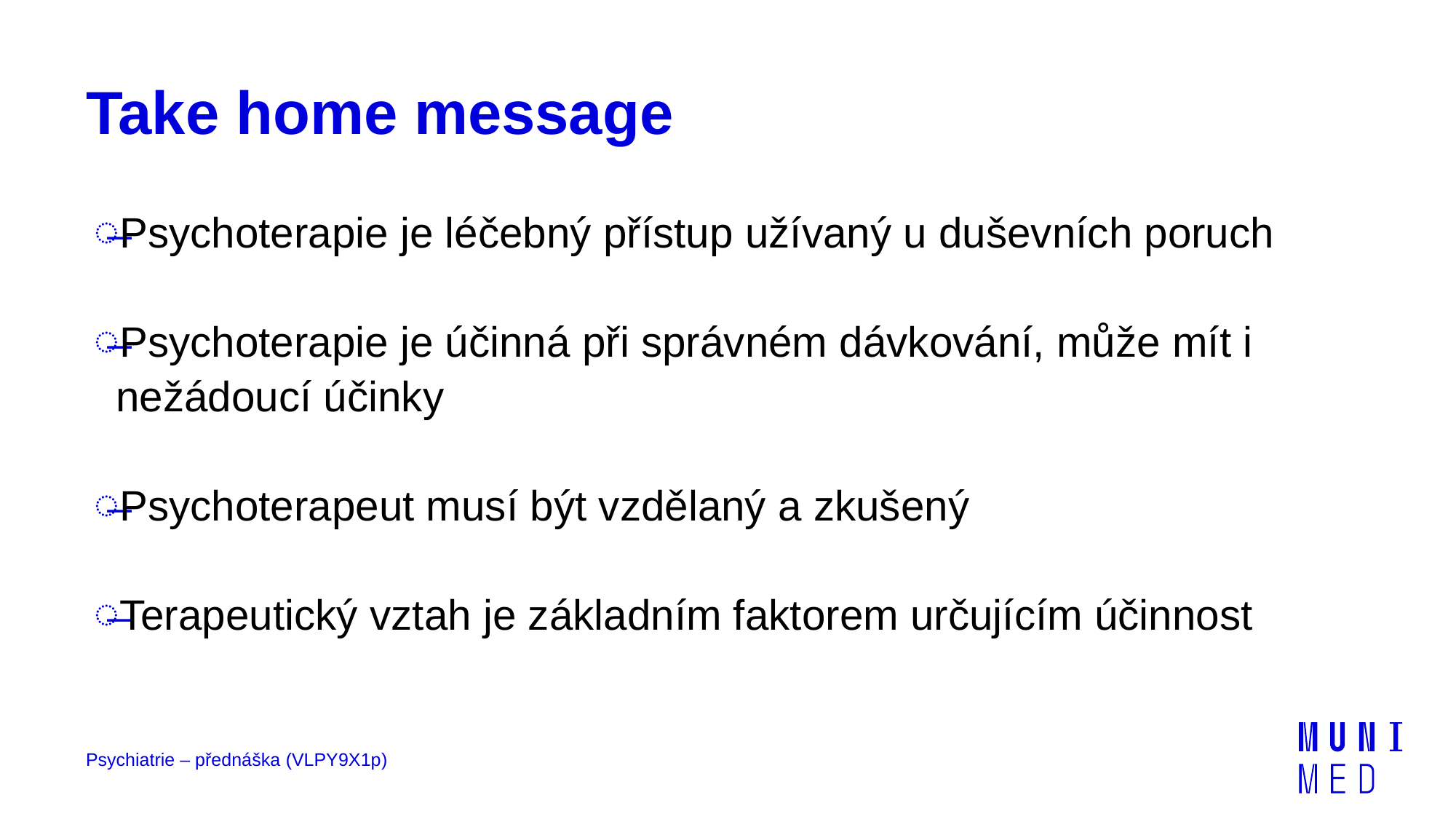

# Take home message
Psychoterapie je léčebný přístup užívaný u duševních poruch

Psychoterapie je účinná při správném dávkování, může mít i nežádoucí účinky

Psychoterapeut musí být vzdělaný a zkušený

Terapeutický vztah je základním faktorem určujícím účinnost
Psychiatrie – přednáška (VLPY9X1p)